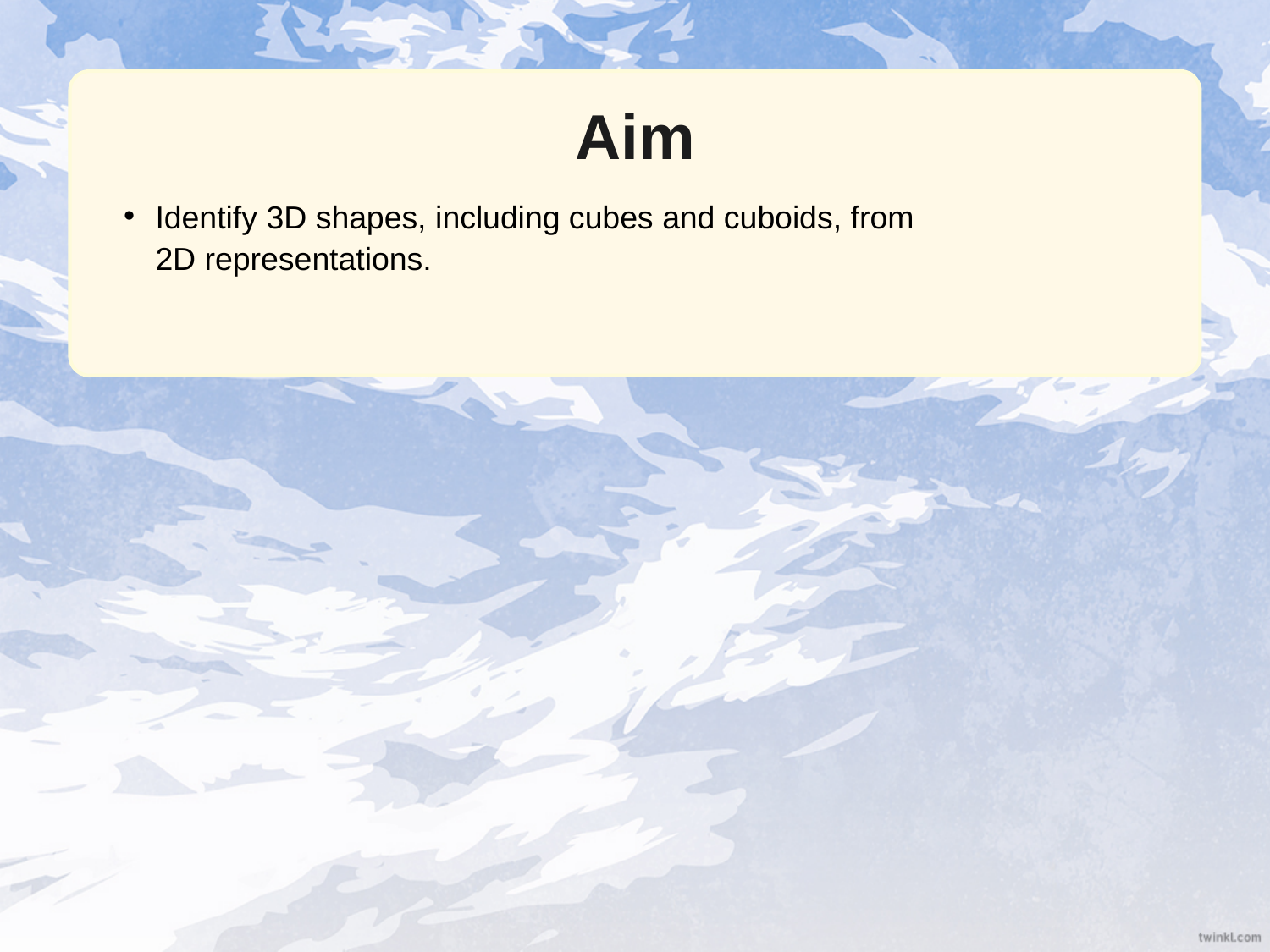

Aim
Identify 3D shapes, including cubes and cuboids, from
2D representations.